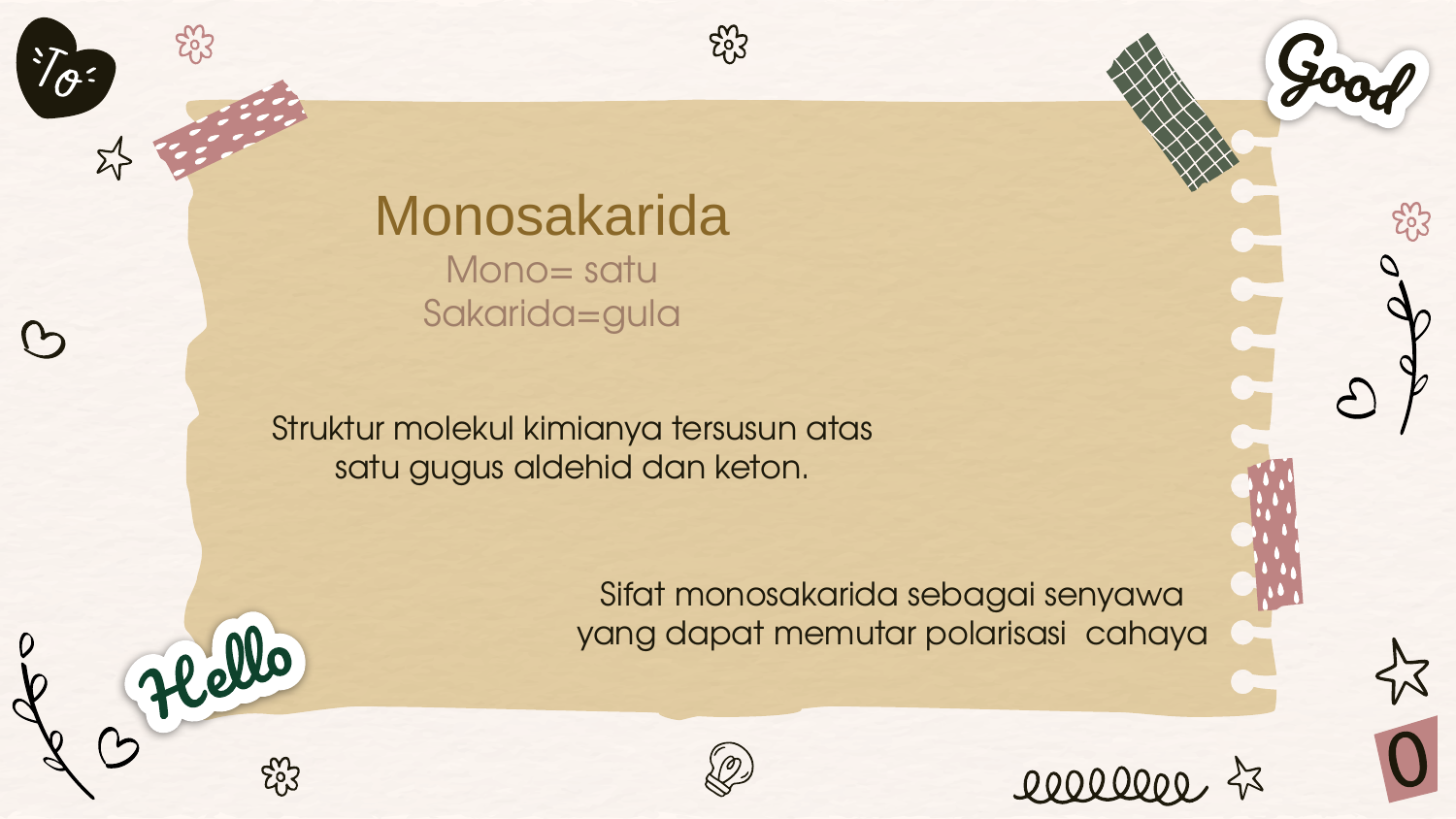

Monosakarida
Mono= satu
Sakarida=gula
Struktur molekul kimianya tersusun atas satu gugus aldehid dan keton.

Sifat monosakarida sebagai senyawa yang dapat memutar polarisasi  cahaya